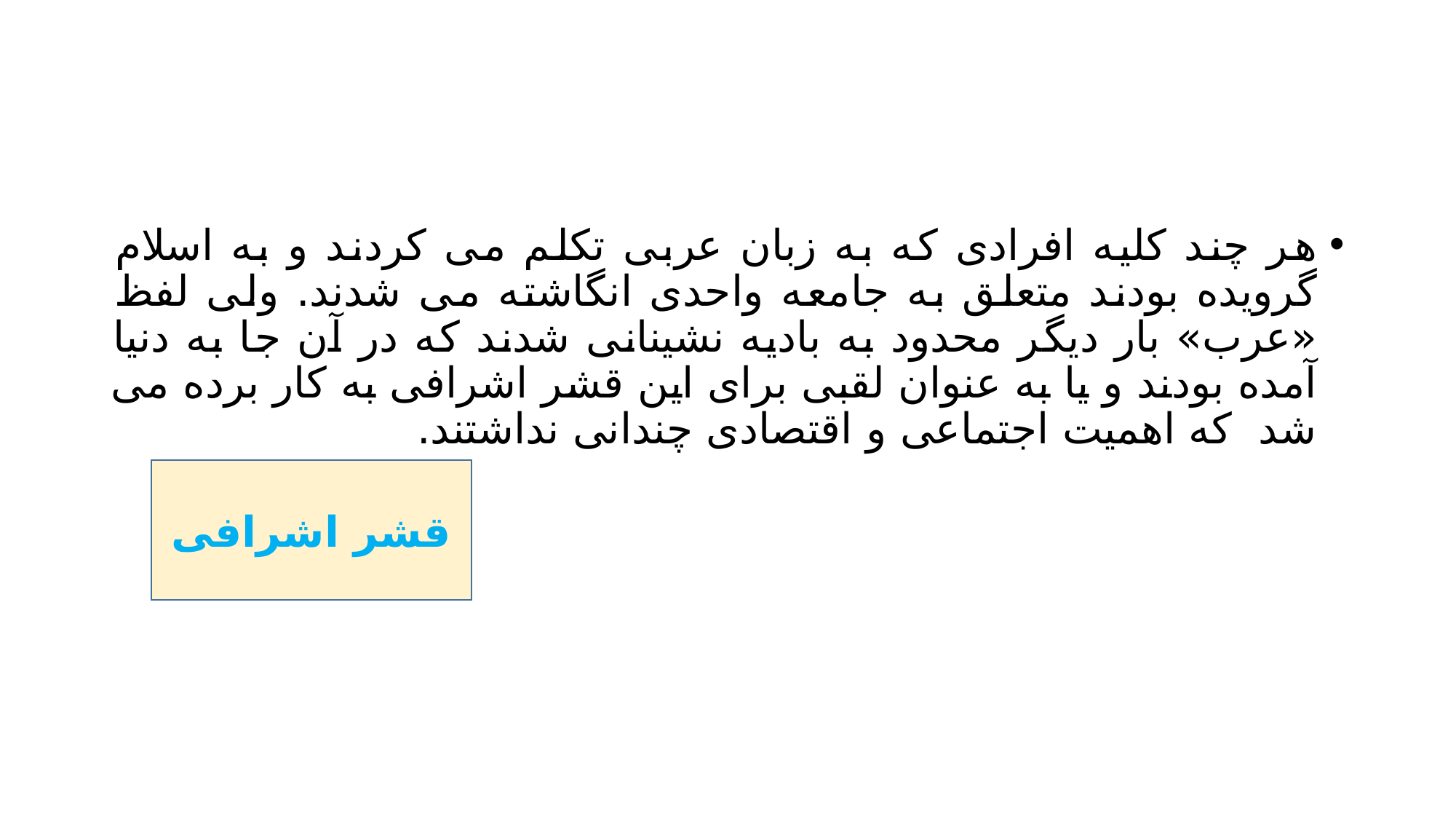

#
هر چند کلیه افرادی که به زبان عربی تکلم می کردند و به اسلام گرویده بودند متعلق به جامعه واحدی انگاشته می شدند. ولی لفظ «عرب» بار دیگر محدود به بادیه نشینانی شدند که در آن جا به دنیا آمده بودند و یا به عنوان لقبی برای این قشر اشرافی به کار برده می شد  که اهمیت اجتماعی و اقتصادی چندانی نداشتند.
قشر اشرافی